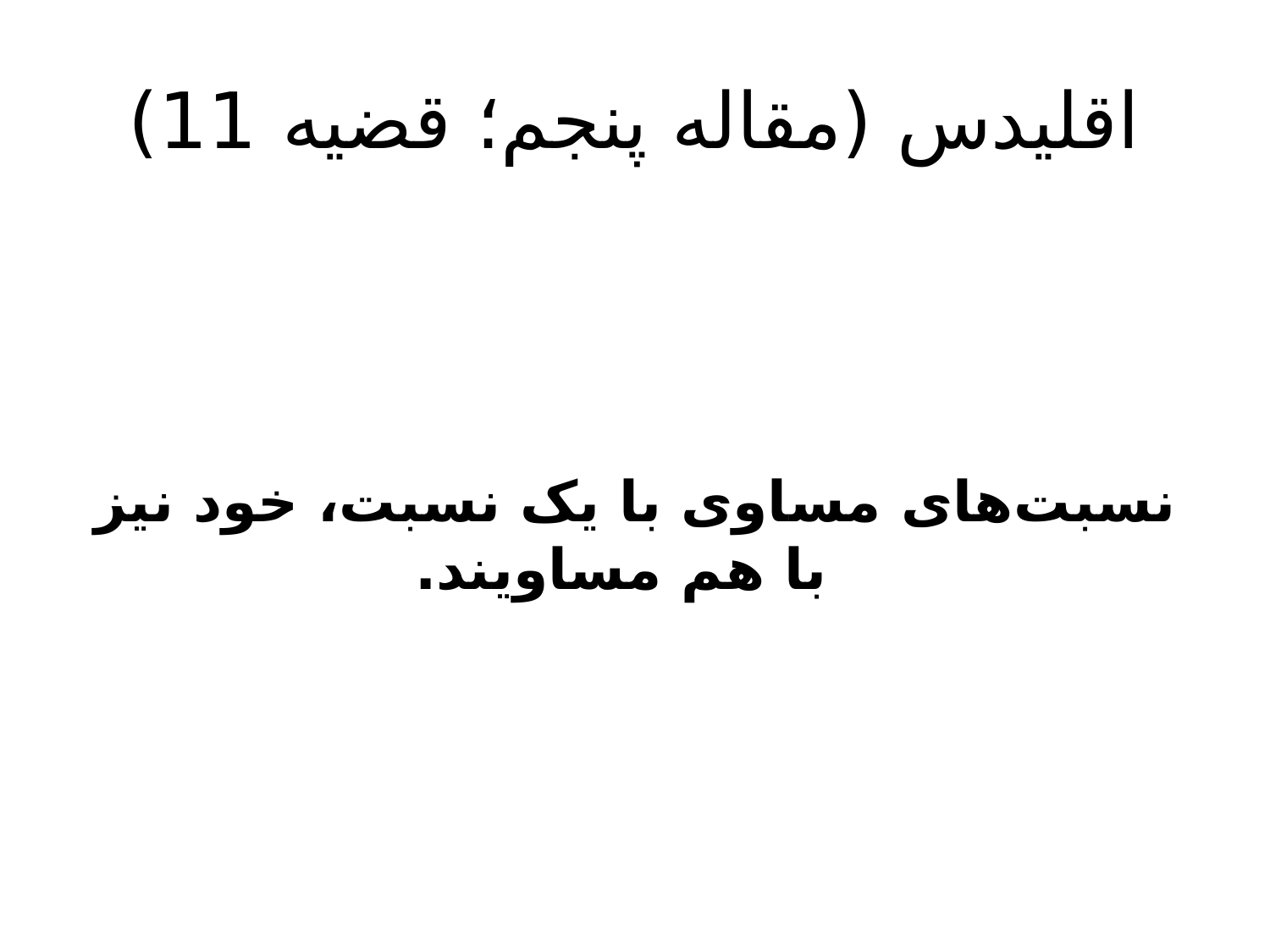

# اقلیدس (مقاله پنجم؛ قضیه 11)

نسبت‌های مساوی با یک نسبت، خود نیز با هم مساویند.